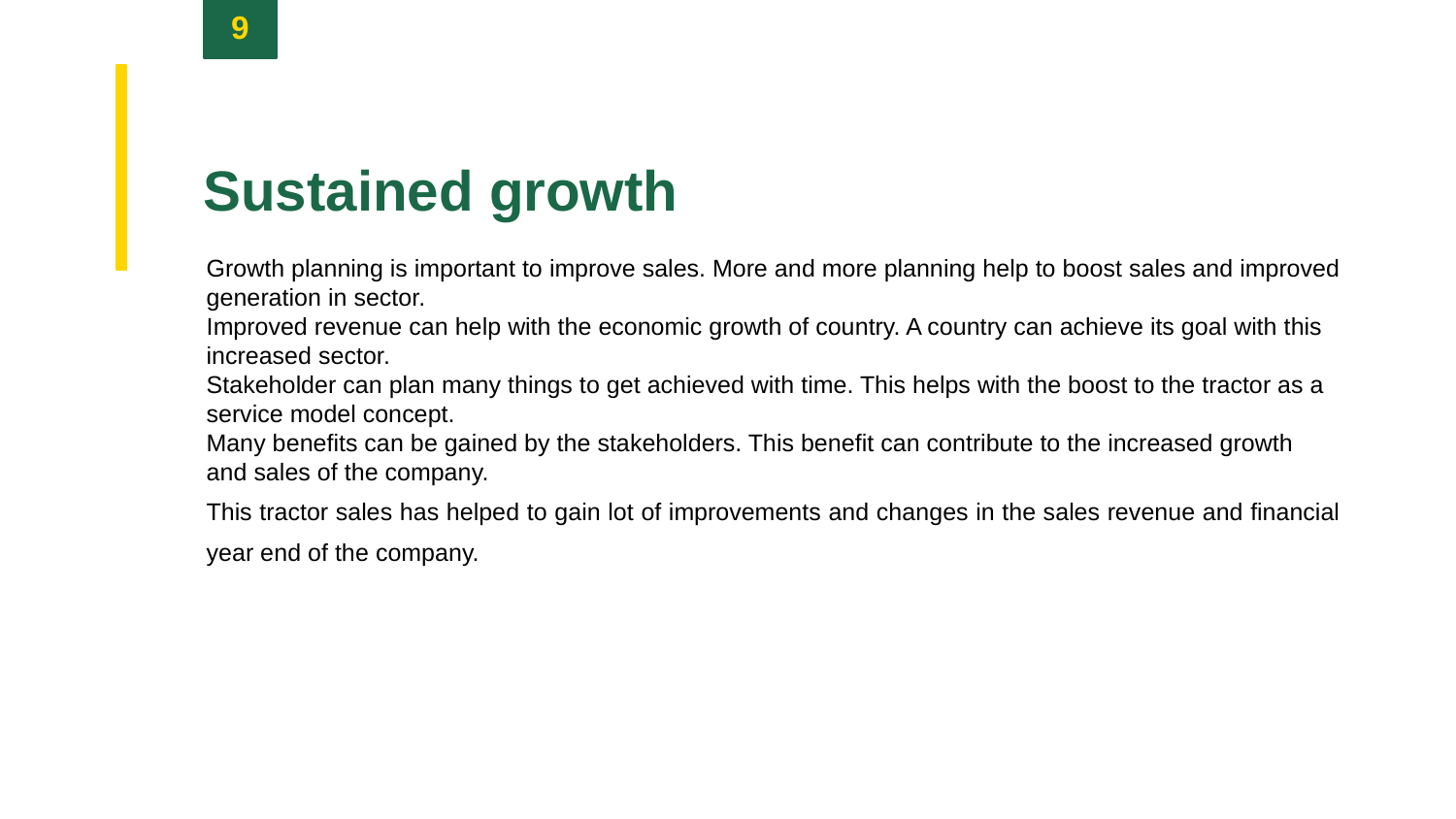

9

Sustained growth
Growth planning is important to improve sales. More and more planning help to boost sales and improved generation in sector.
Improved revenue can help with the economic growth of country. A country can achieve its goal with this increased sector.
Stakeholder can plan many things to get achieved with time. This helps with the boost to the tractor as a service model concept.
Many benefits can be gained by the stakeholders. This benefit can contribute to the increased growth and sales of the company.
This tractor sales has helped to gain lot of improvements and changes in the sales revenue and financial year end of the company.